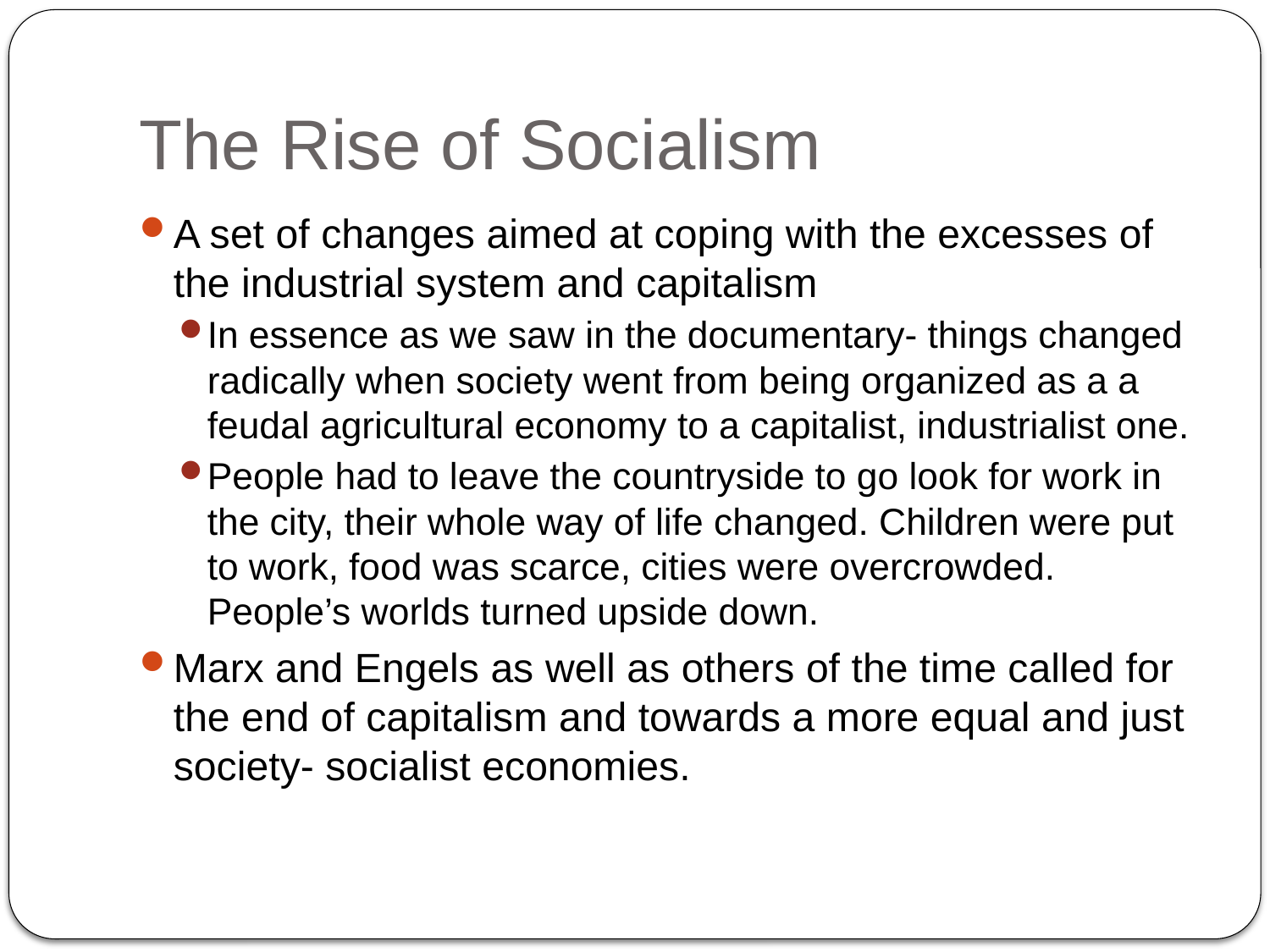

# The Rise of Socialism
A set of changes aimed at coping with the excesses of the industrial system and capitalism
In essence as we saw in the documentary- things changed radically when society went from being organized as a a feudal agricultural economy to a capitalist, industrialist one.
People had to leave the countryside to go look for work in the city, their whole way of life changed. Children were put to work, food was scarce, cities were overcrowded.  People’s worlds turned upside down.
Marx and Engels as well as others of the time called for the end of capitalism and towards a more equal and just society- socialist economies.